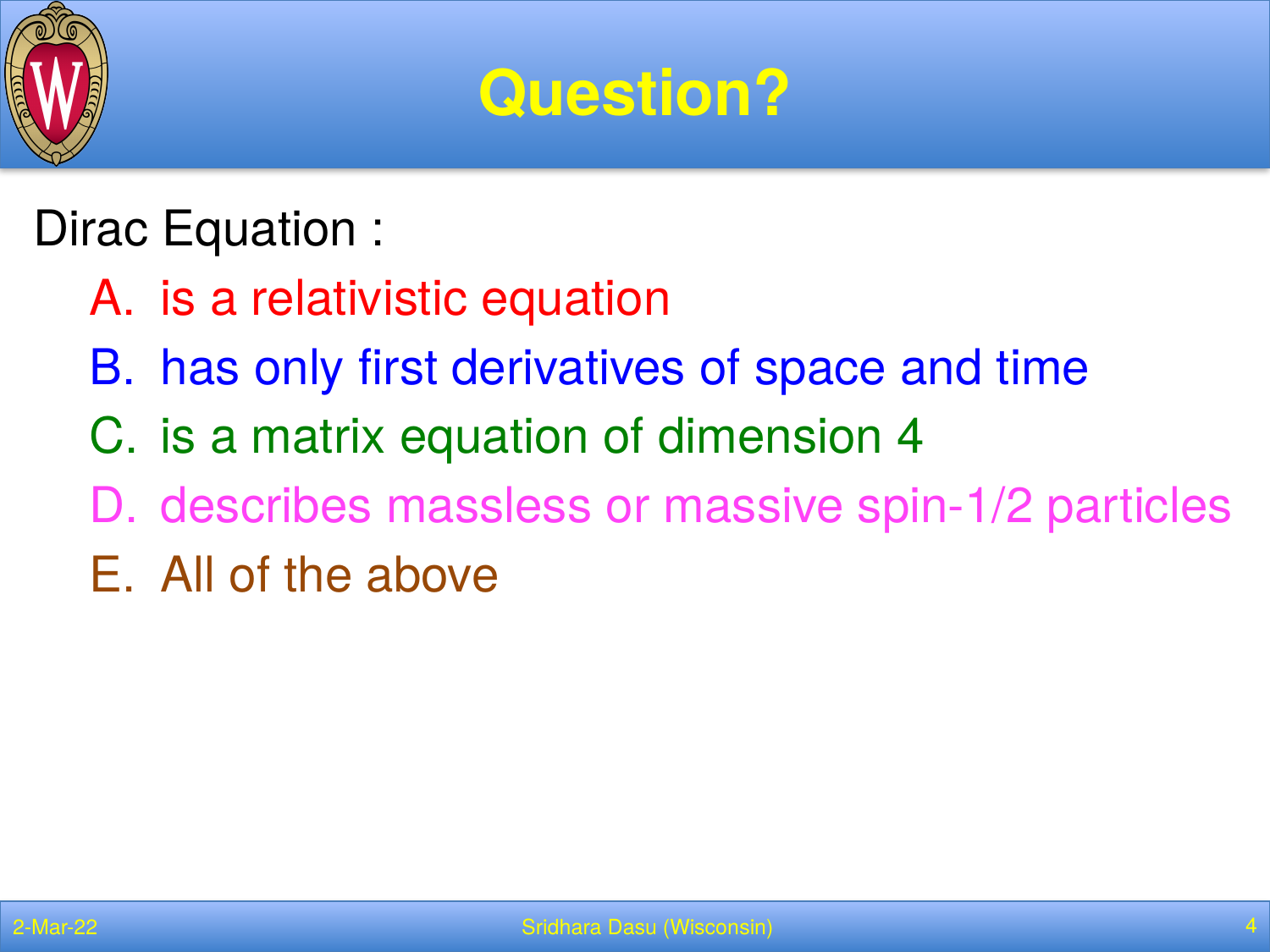

# Question?
Dirac Equation :
is a relativistic equation
has only first derivatives of space and time
is a matrix equation of dimension 4
describes massless or massive spin-1/2 particles
All of the above
2-Mar-22
Sridhara Dasu (Wisconsin)
4